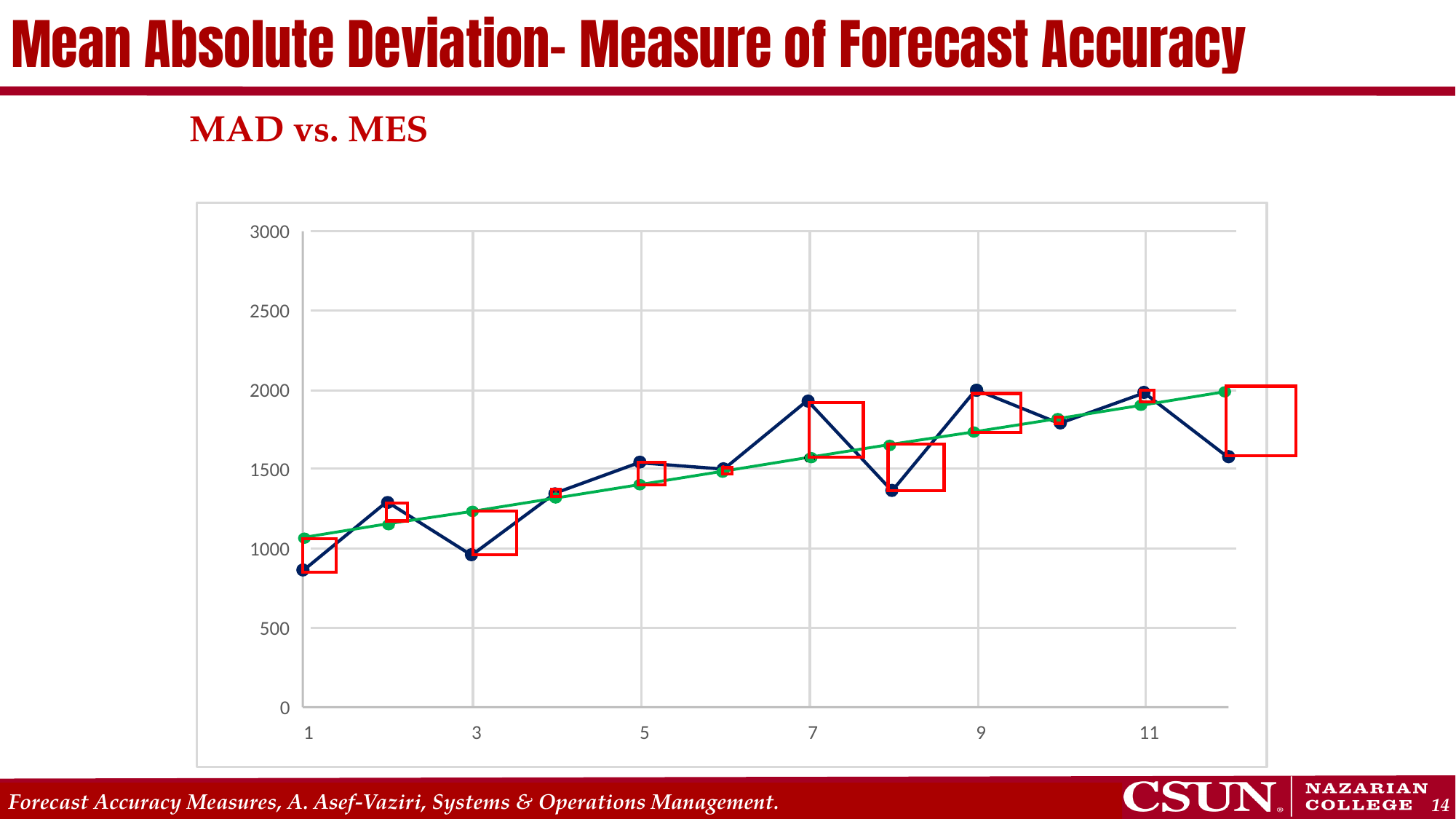

# Mean Absolute Deviation- Measure of Forecast Accuracy
MAD vs. MES

3000

2500
2000

1500

1000

500
0

1
3
5
7
9
11